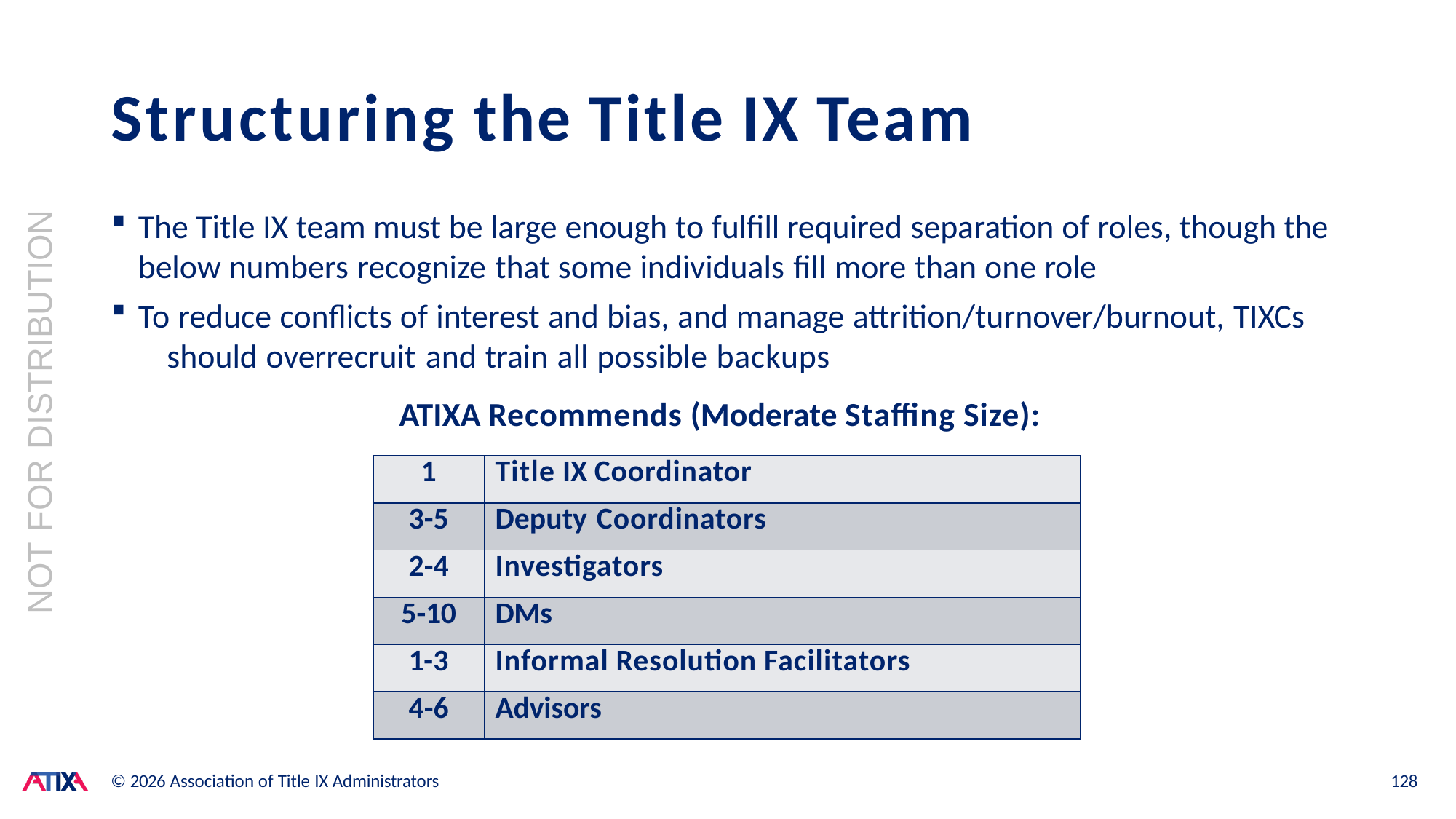

# Structuring the Title IX Team
NOT FOR DISTRIBUTION
The Title IX team must be large enough to fulfill required separation of roles, though the 	below numbers recognize that some individuals fill more than one role
To reduce conflicts of interest and bias, and manage attrition/turnover/burnout, TIXCs 	should overrecruit and train all possible backups
ATIXA Recommends (Moderate Staffing Size):
| 1 | Title IX Coordinator |
| --- | --- |
| 3-5 | Deputy Coordinators |
| 2-4 | Investigators |
| 5-10 | DMs |
| 1-3 | Informal Resolution Facilitators |
| 4-6 | Advisors |
© 2026 Association of Title IX Administrators
128